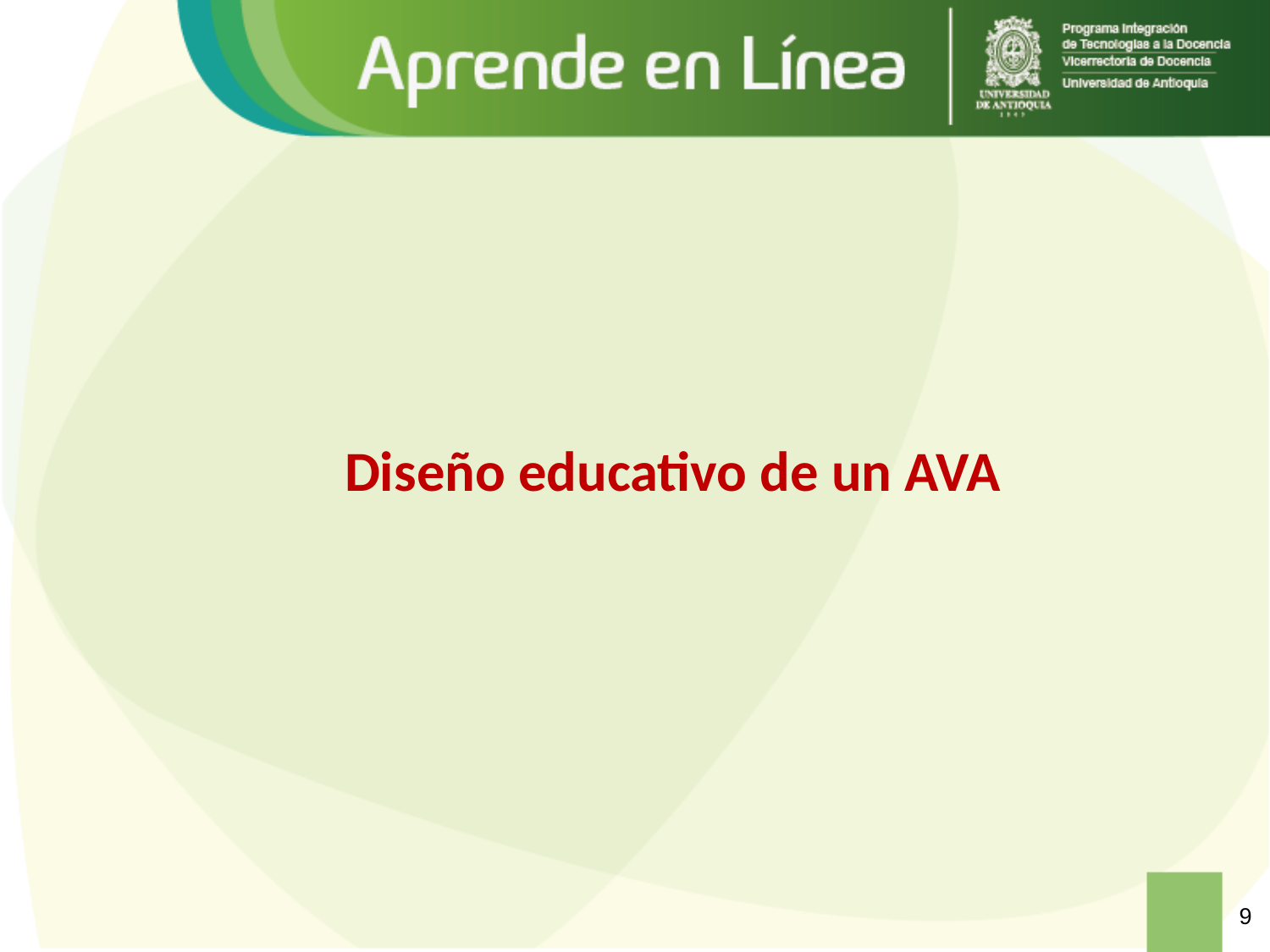

# Diseño educativo de un AVA
9